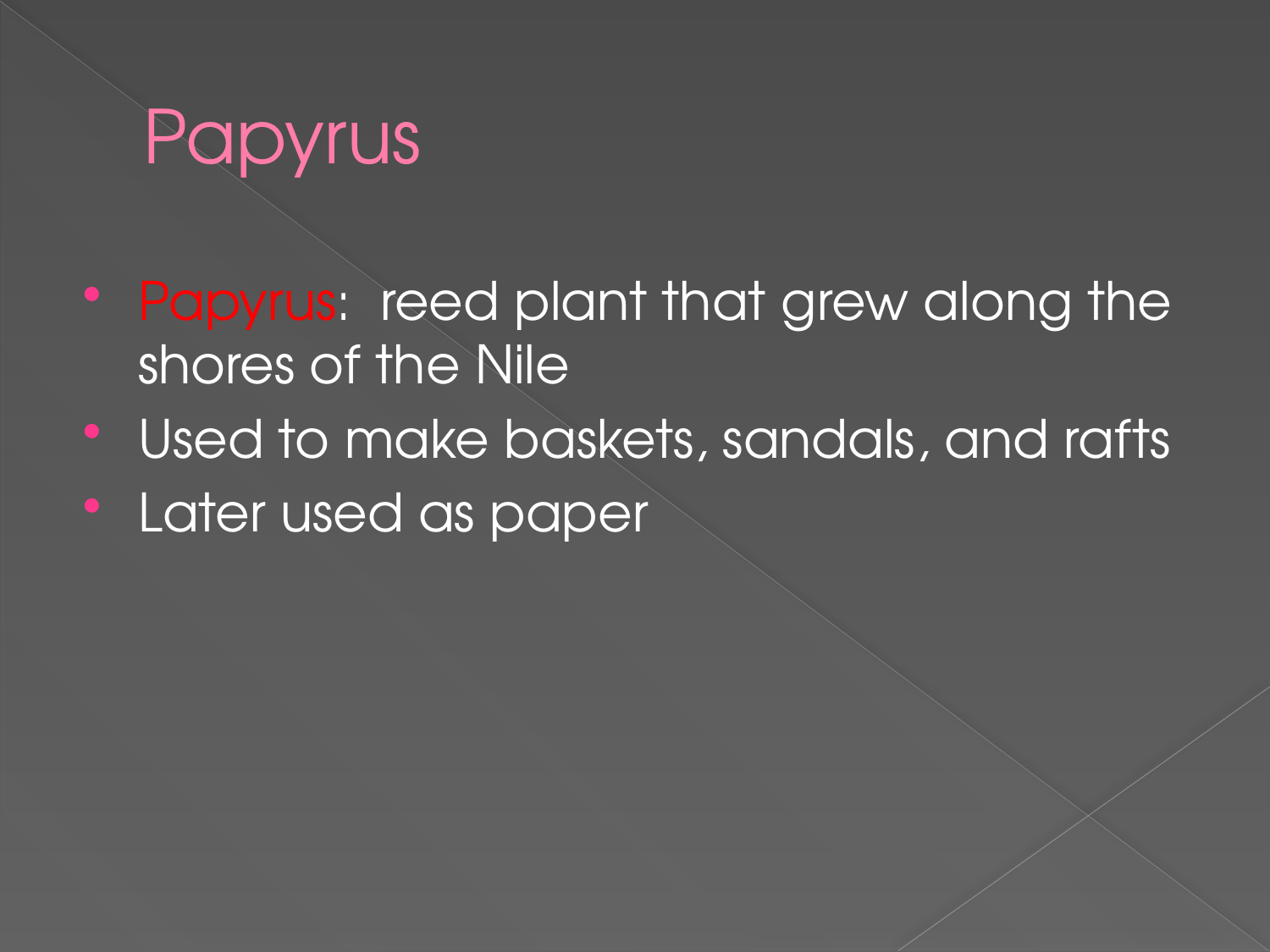

# Papyrus
Papyrus:  reed plant that grew along the shores of the Nile
Used to make baskets, sandals, and rafts
Later used as paper